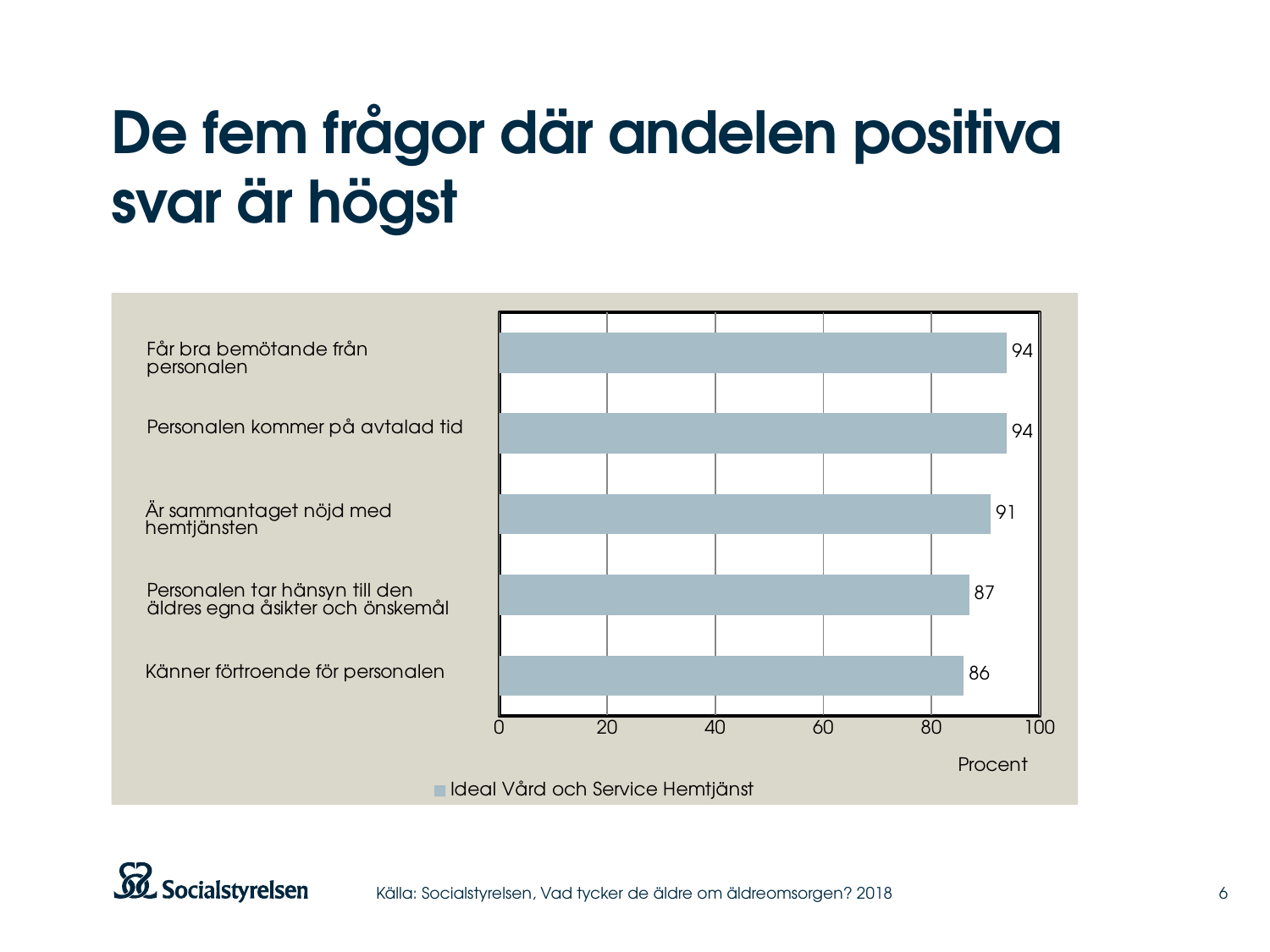

# De fem frågor där andelen positiva svar är högst

### Chart

| Category | Ideal Vård och Service Hemtjänst |
|---|---|
| Känner förtroende för personalen | 86.0 |
| Personalen tar hänsyn till den äldres egna åsikter och önskemål | 87.0 |
| Är sammantaget nöjd med hemtjänsten | 91.0 |
| Personalen kommer på avtalad tid | 94.0 |
| Får bra bemötande från personalen | 94.0 |
Källa: Socialstyrelsen, Vad tycker de äldre om äldreomsorgen? 2018
6